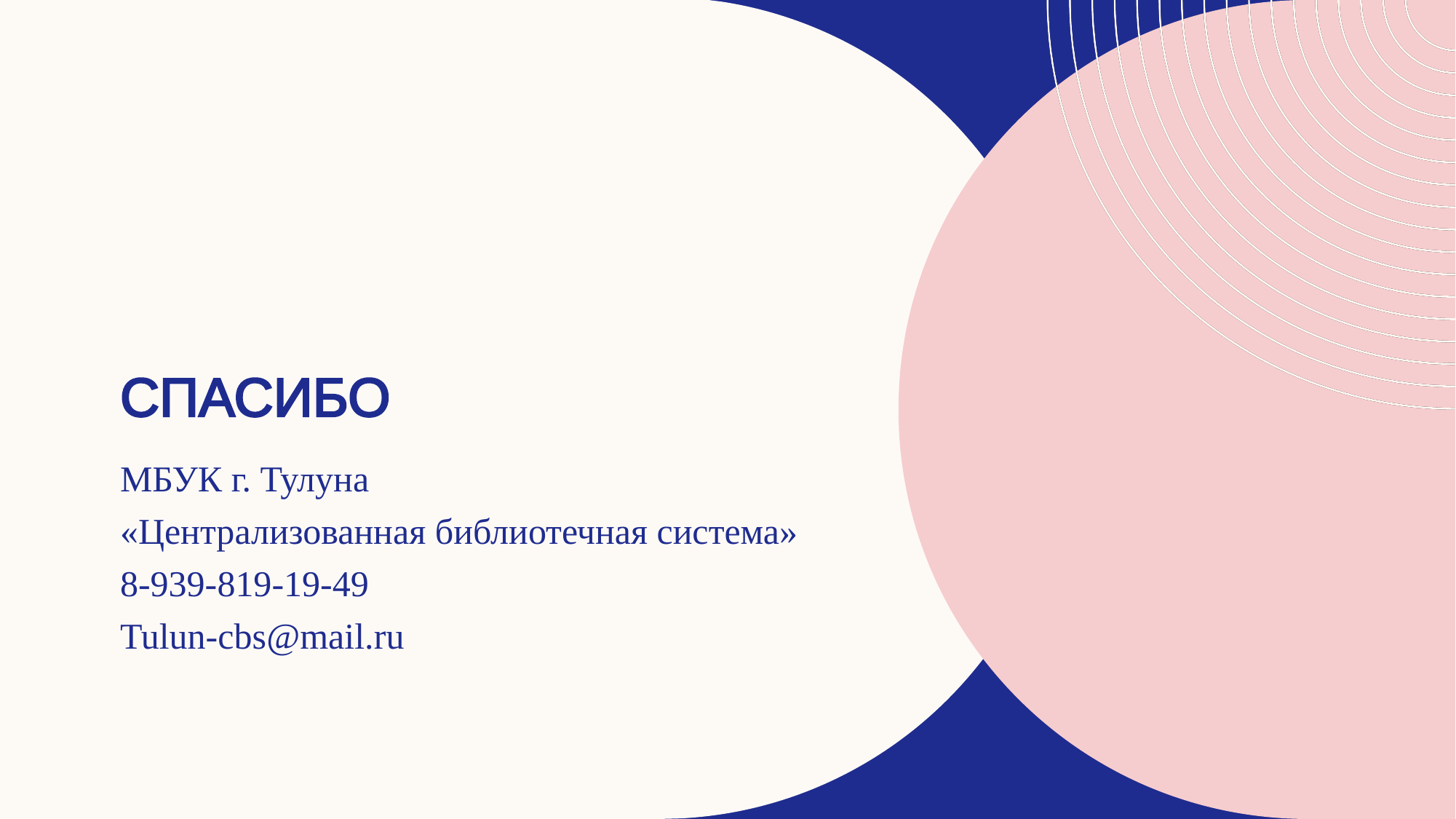

# Спасибо
МБУК г. Тулуна
«Централизованная библиотечная система»
8-939-819-19-49
Tulun-cbs@mail.ru